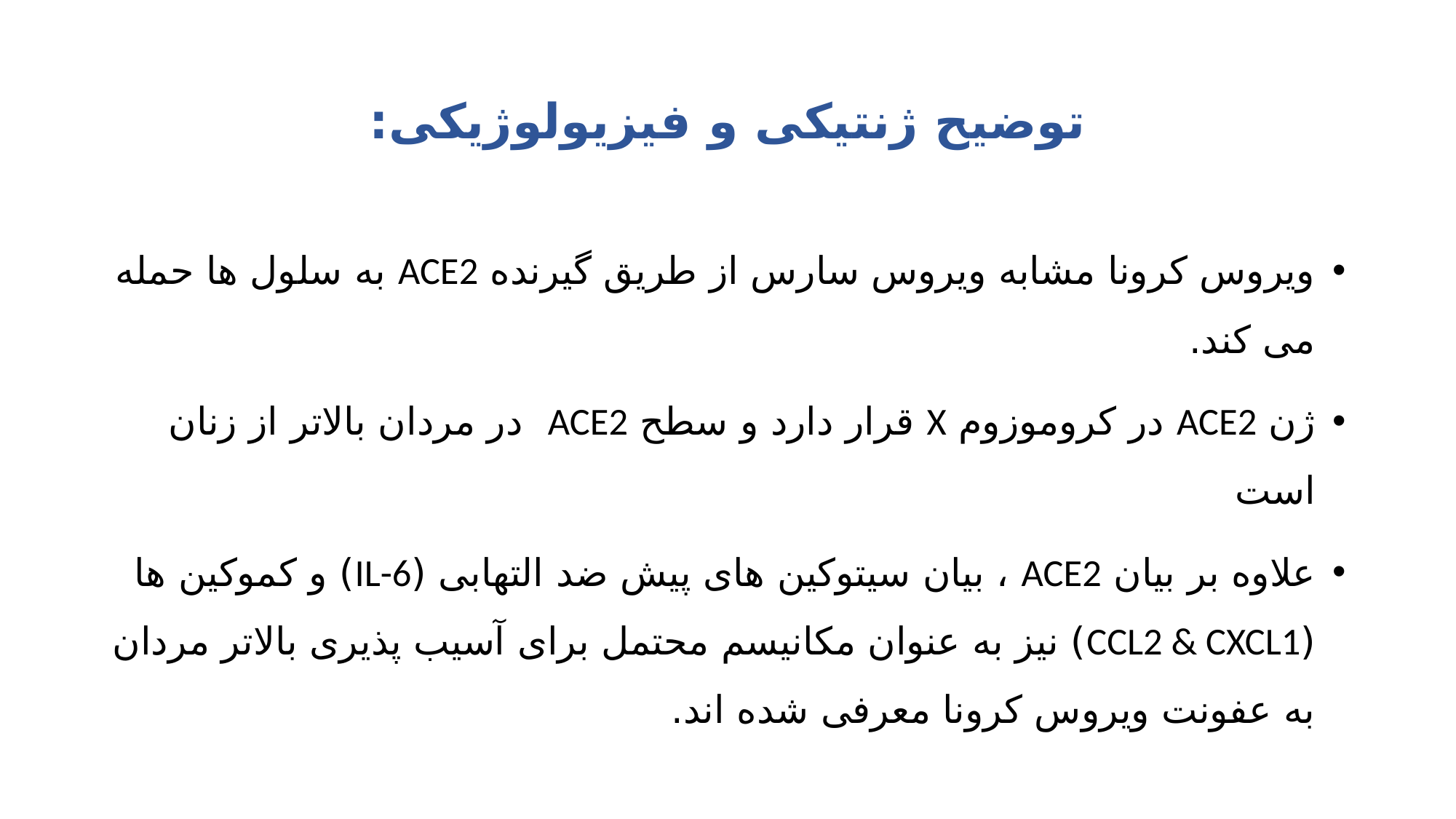

# توضیح ژنتیکی و فیزیولوژیکی:
ویروس کرونا مشابه ویروس سارس از طریق گیرنده ACE2 به سلول ها حمله می کند.
ژن ACE2 در كروموزوم X قرار دارد و سطح ACE2  در مردان بالاتر از زنان است
علاوه بر بیان ACE2 ، بیان سیتوکین های پیش ضد التهابی (IL-6) و کموکین ها (CCL2 & CXCL1) نیز به عنوان مکانیسم محتمل برای آسیب پذیری بالاتر مردان به عفونت ویروس کرونا معرفی شده اند.